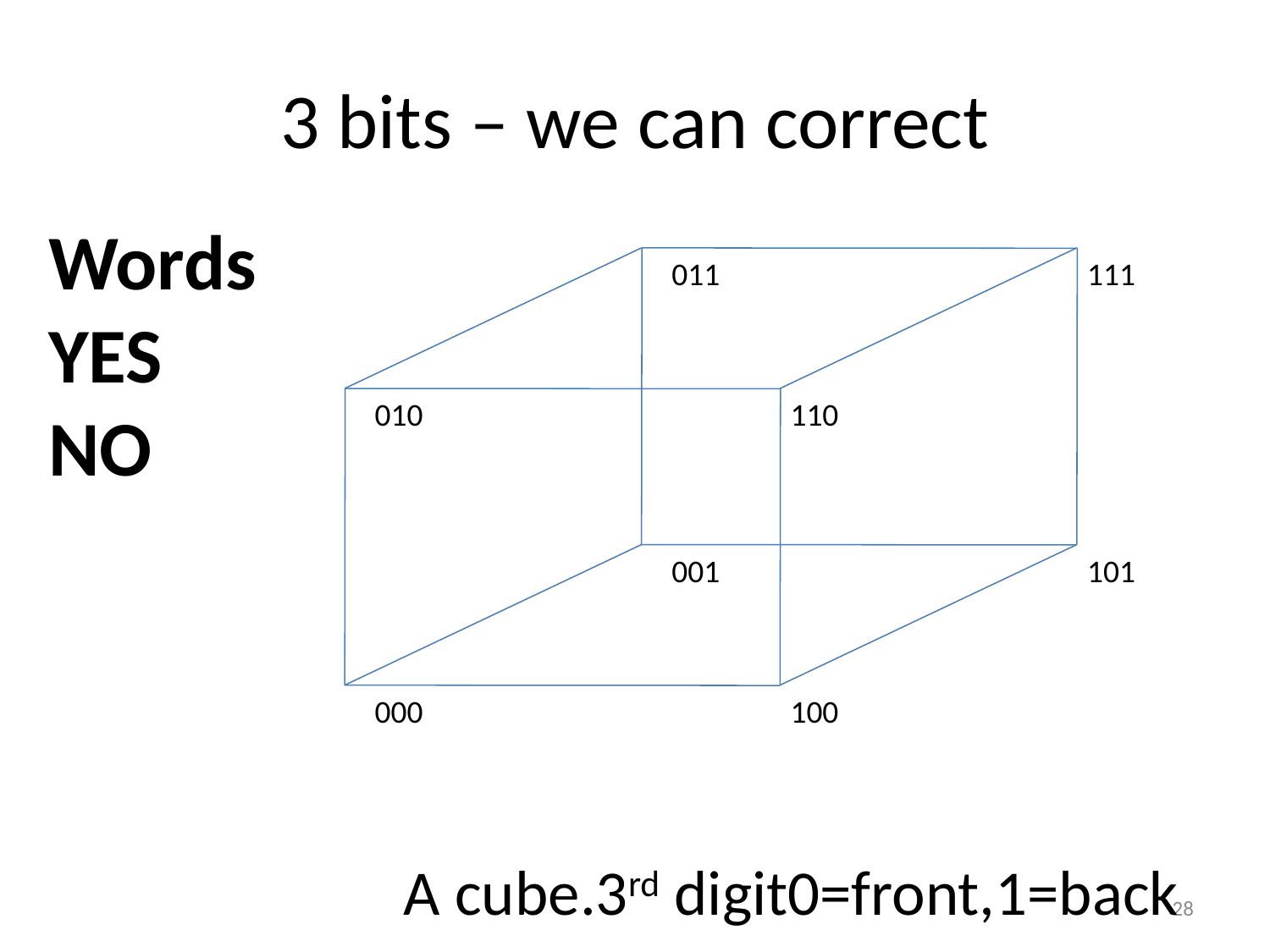

# 3 bits – we can correct
Words
YES
NO
011
111
001
101
010
110
000
100
A cube.3rd digit0=front,1=back
28